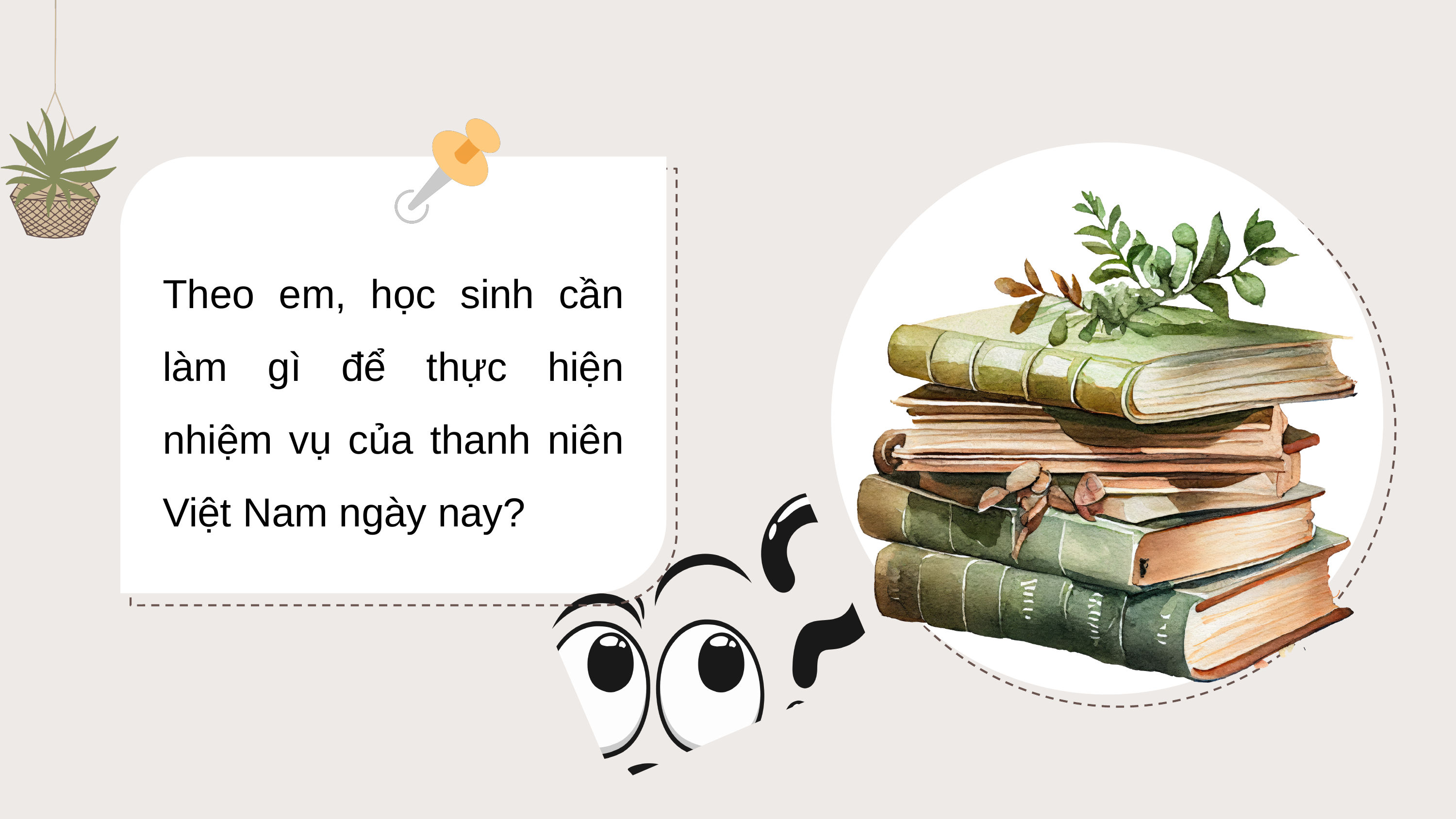

Theo em, học sinh cần làm gì để thực hiện nhiệm vụ của thanh niên Việt Nam ngày nay?